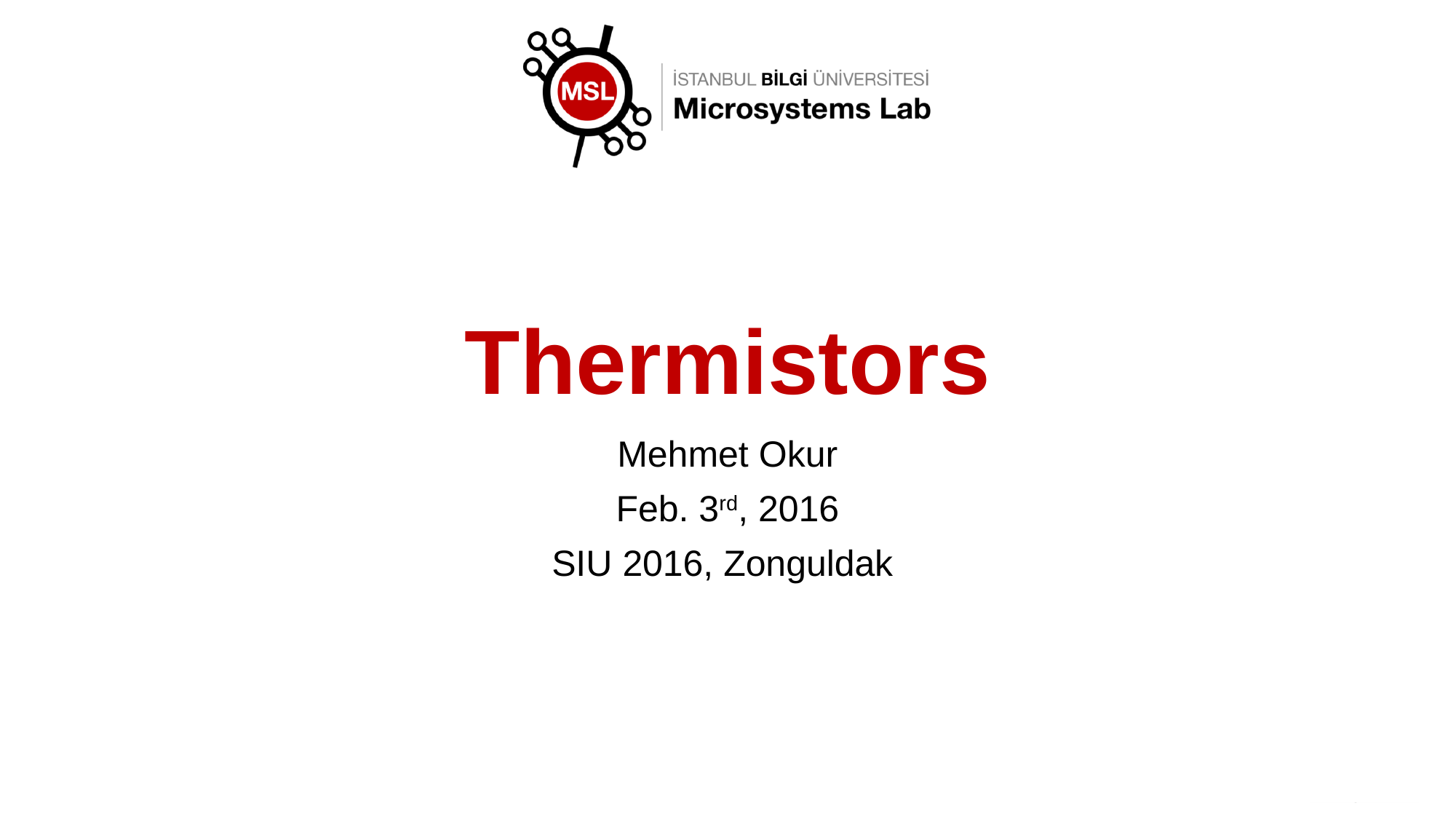

# Thermistors
Mehmet Okur
Feb. 3rd, 2016
SIU 2016, Zonguldak